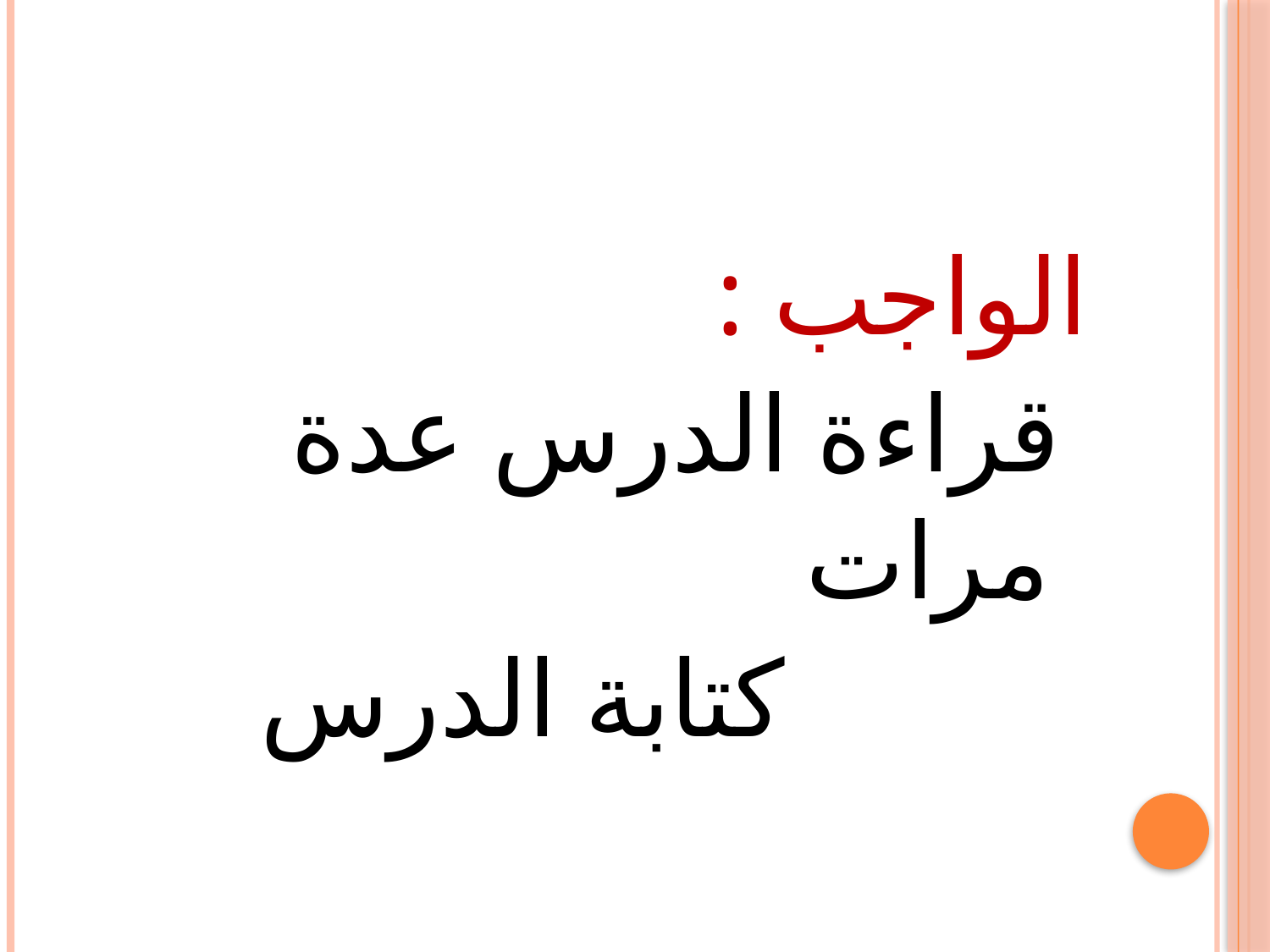

الواجب :
 قراءة الدرس عدة مرات
           كتابة الدرس